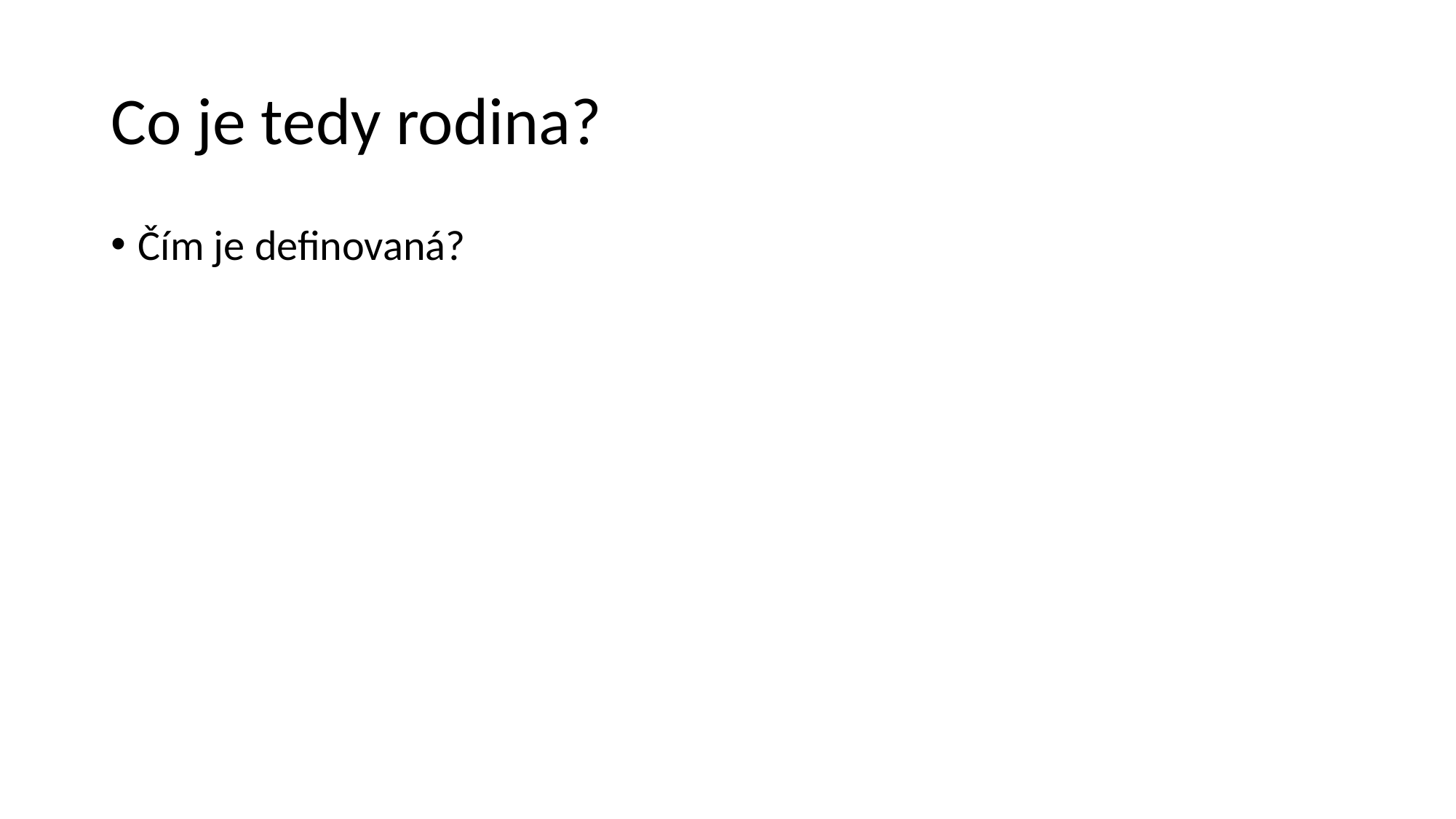

# Co je tedy rodina?
Čím je definovaná?